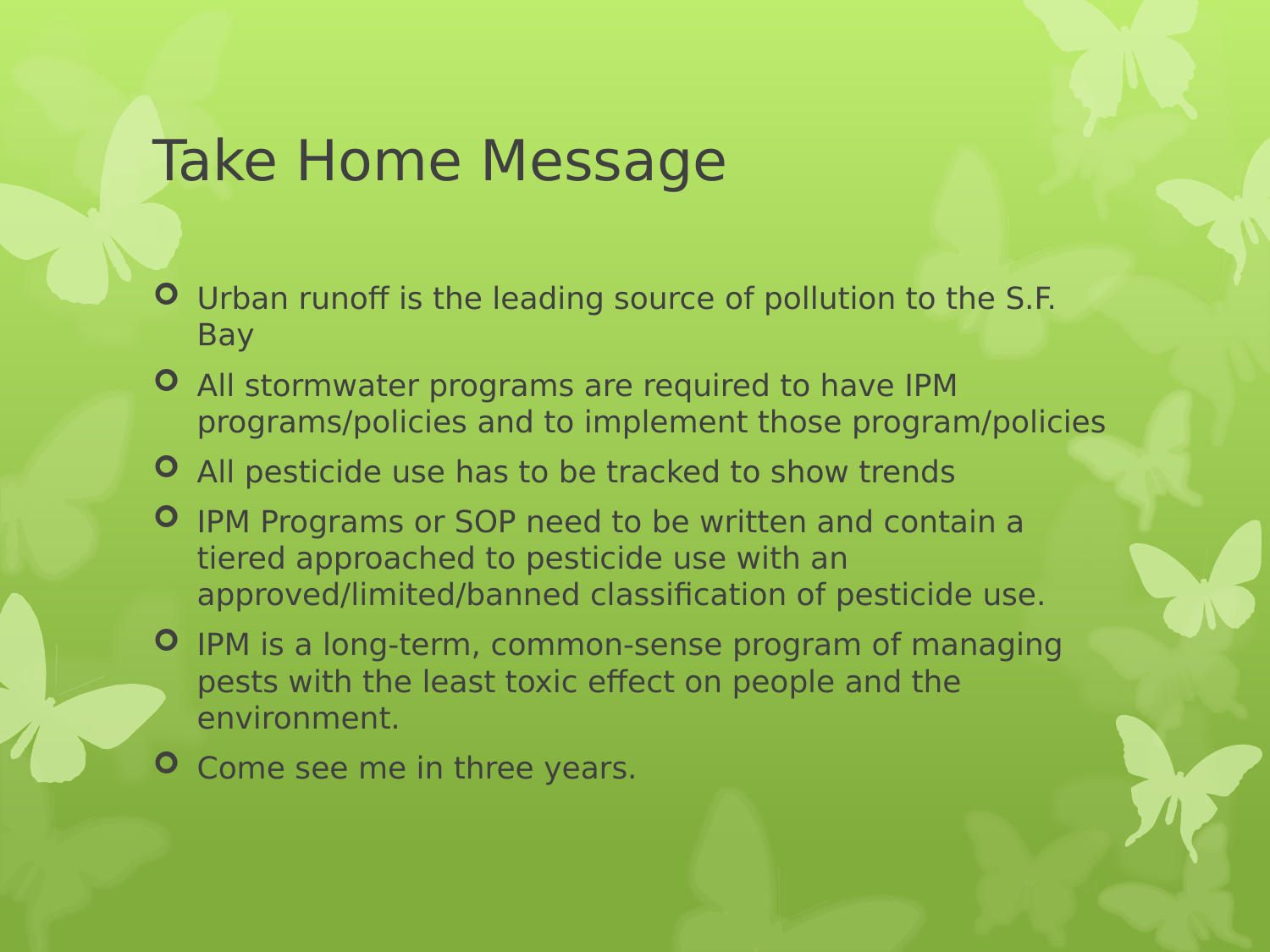

# Take Home Message
Urban runoff is the leading source of pollution to the S.F. Bay
All stormwater programs are required to have IPM programs/policies and to implement those program/policies
All pesticide use has to be tracked to show trends
IPM Programs or SOP need to be written and contain a tiered approached to pesticide use with an approved/limited/banned classification of pesticide use.
IPM is a long-term, common-sense program of managing pests with the least toxic effect on people and the environment.
Come see me in three years.